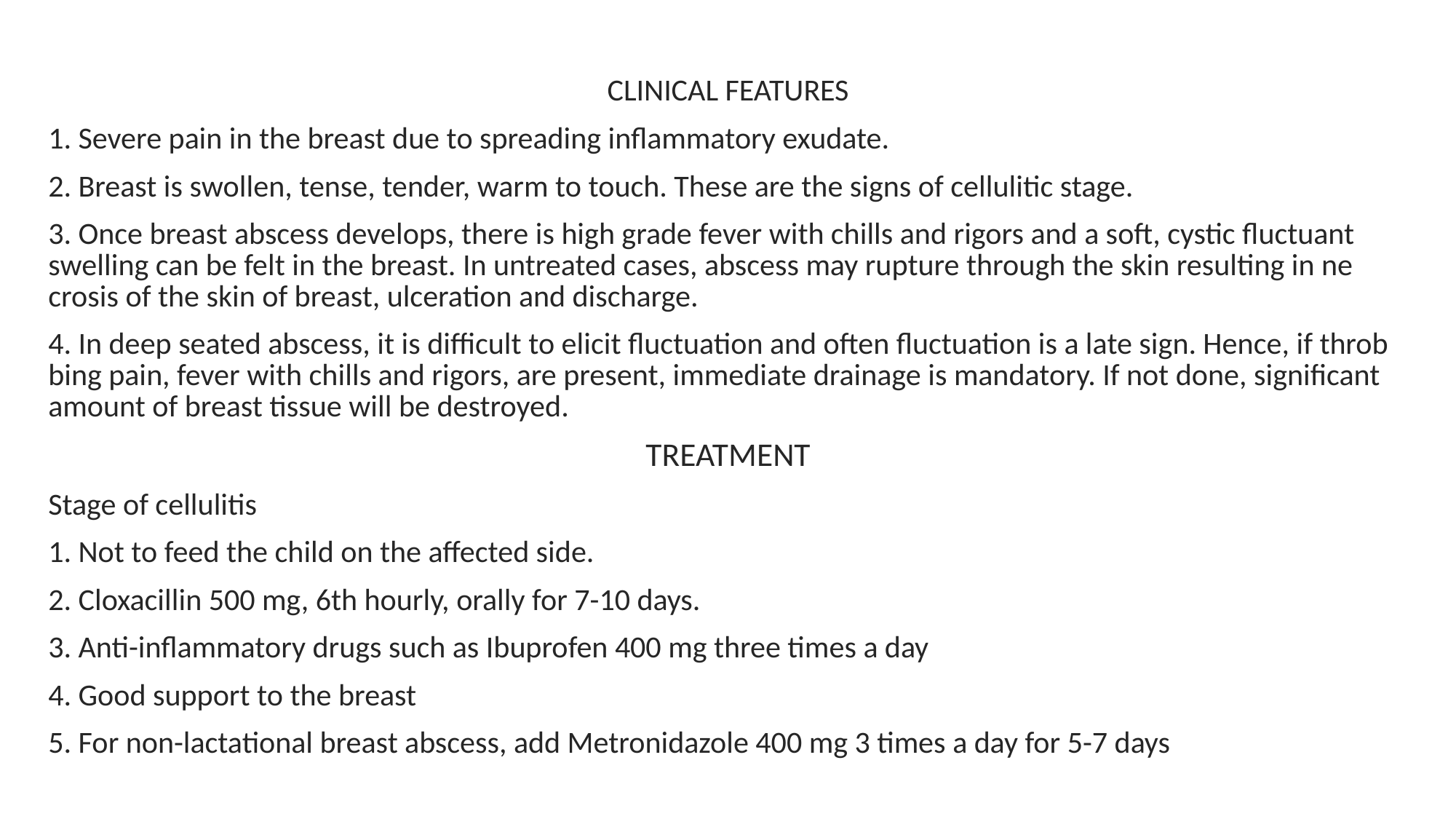

#
CLINICAL FEATURES
1. Severe pain in the breast due to spreading inflamma­tory exudate.
2. Breast is swollen, tense, tender, warm to touch. These are the signs of cellulitic stage.
3. Once breast abscess develops, there is high grade fever with chills and rigors and a soft, cystic fluctuant swelling can be felt in the breast. In untreated cases, abscess may rupture through the skin resulting in ne­crosis of the skin of breast, ulceration and dis­charge.
4. In deep seated abscess, it is difficult to elicit fluctua­tion and often fluctuation is a late sign. Hence, if throb­bing pain, fever with chills and rigors, are present, immediate drainage is mandatory. If not done, signifi­cant amount of breast tissue will be destroyed.
TREATMENT
Stage of cellulitis
1. Not to feed the child on the affected side.
2. Cloxacillin 500 mg, 6th hourly, orally for 7-10 days.
3. Anti-inflammatory drugs such as Ibuprofen 400 mg three times a day
4. Good support to the breast
5. For non-lactational breast abscess, add Metronida­zole 400 mg 3 times a day for 5-7 days